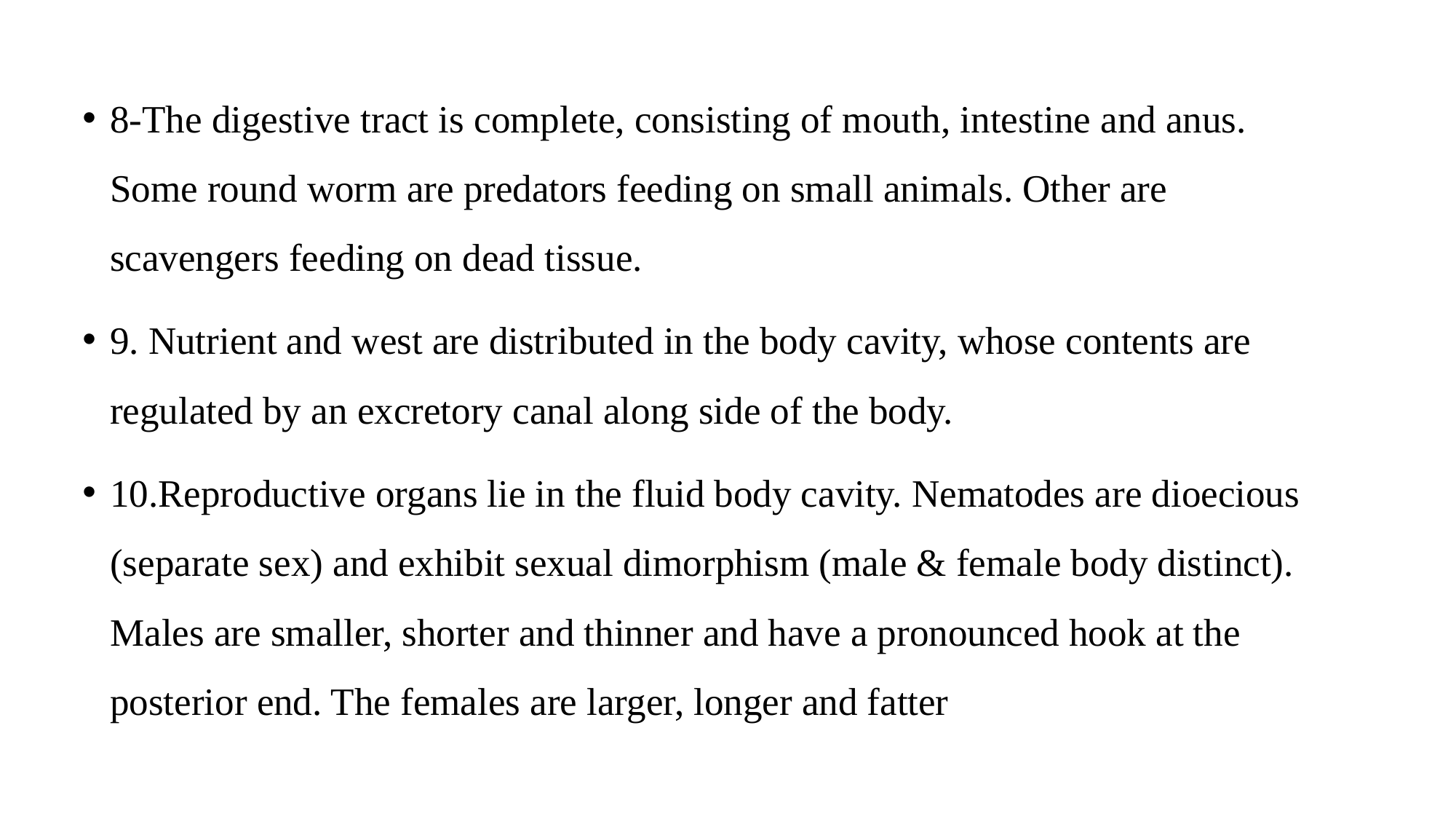

8-The digestive tract is complete, consisting of mouth, intestine and anus. Some round worm are predators feeding on small animals. Other are scavengers feeding on dead tissue.
9. Nutrient and west are distributed in the body cavity, whose contents are regulated by an excretory canal along side of the body.
10.Reproductive organs lie in the fluid body cavity. Nematodes are dioecious (separate sex) and exhibit sexual dimorphism (male & female body distinct). Males are smaller, shorter and thinner and have a pronounced hook at the posterior end. The females are larger, longer and fatter